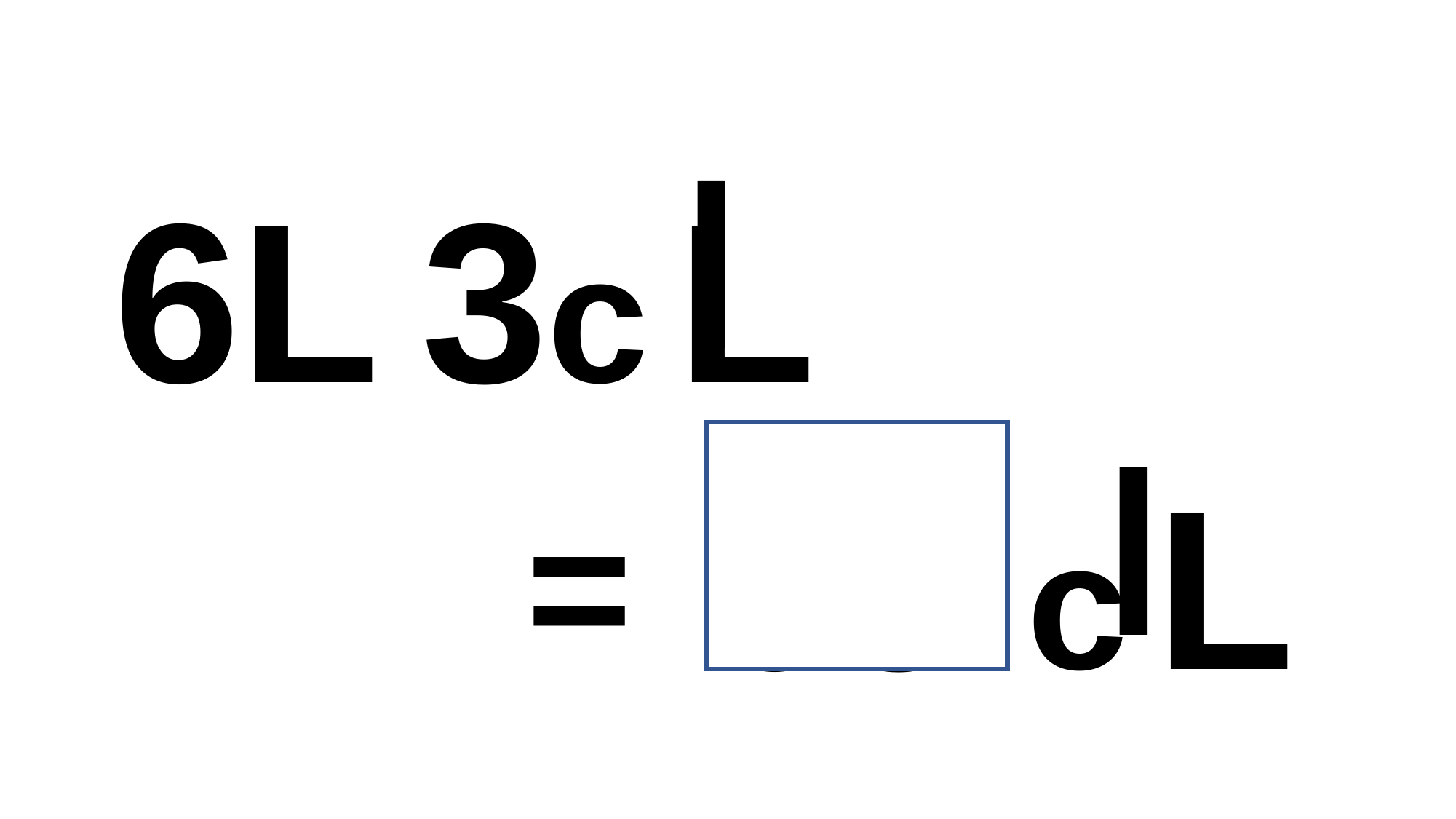

6L 3c L

c L

63
=